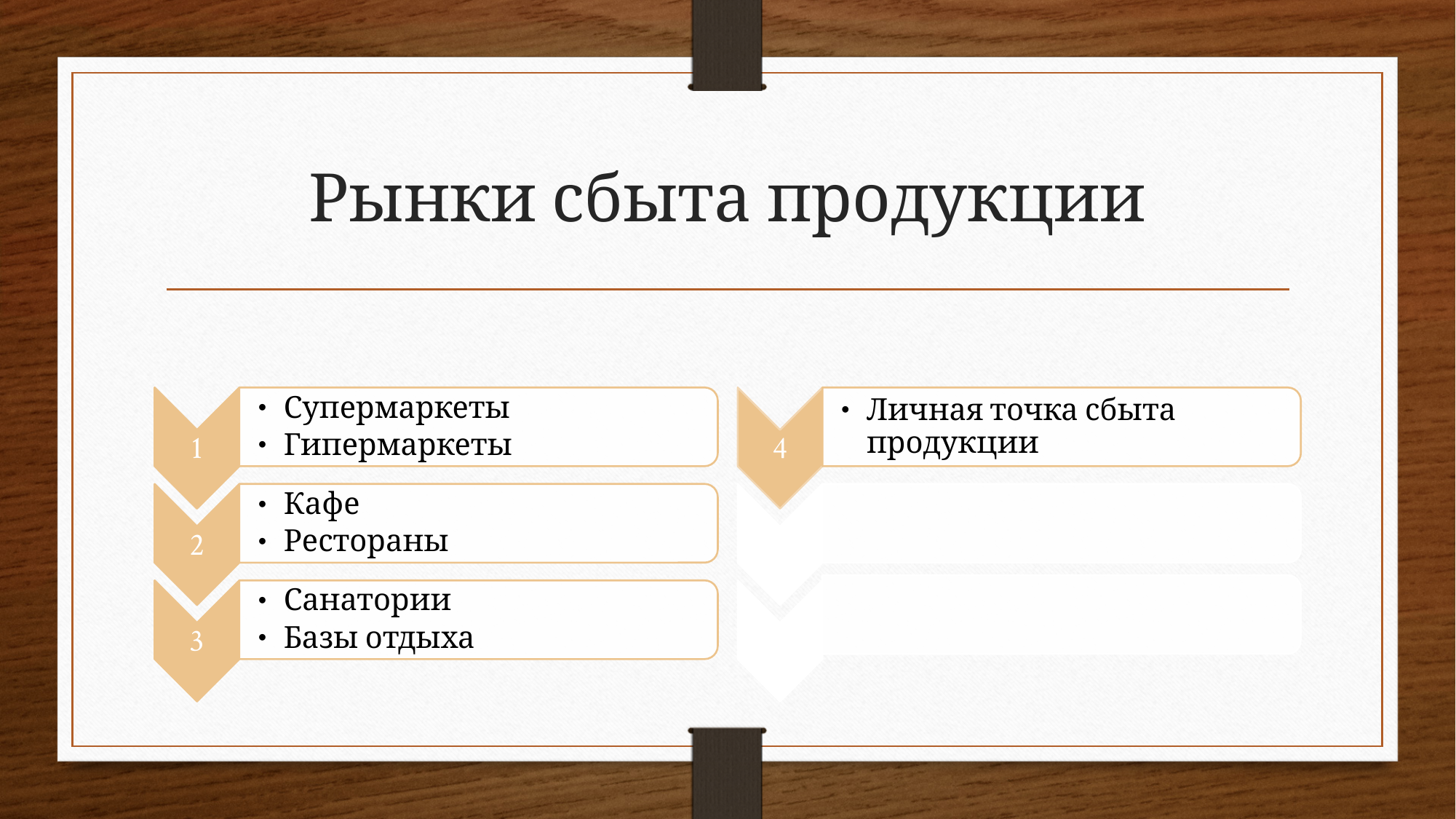

# Рынки сбыта продукции

Супермаркеты
Гипермаркеты

1
Кафе
Рестораны

2
Санатории
Базы отдыха

3

Личная точка сбыта продукции

4

5